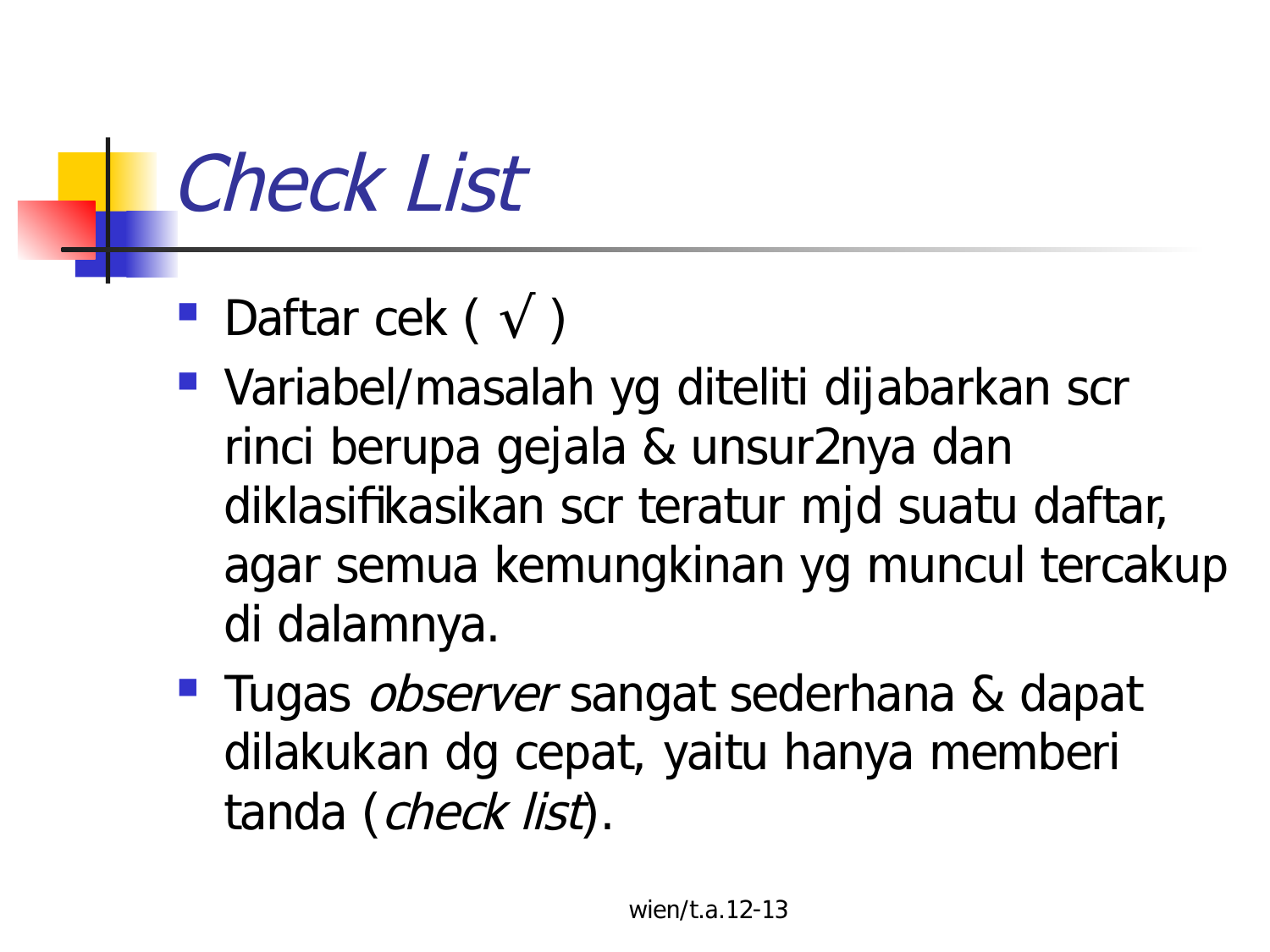

# Check List
Daftar cek ( √ )
Variabel/masalah yg diteliti dijabarkan scr rinci berupa gejala & unsur2nya dan diklasifikasikan scr teratur mjd suatu daftar, agar semua kemungkinan yg muncul tercakup di dalamnya.
Tugas observer sangat sederhana & dapat dilakukan dg cepat, yaitu hanya memberi tanda (check list).
wien/t.a.12-13